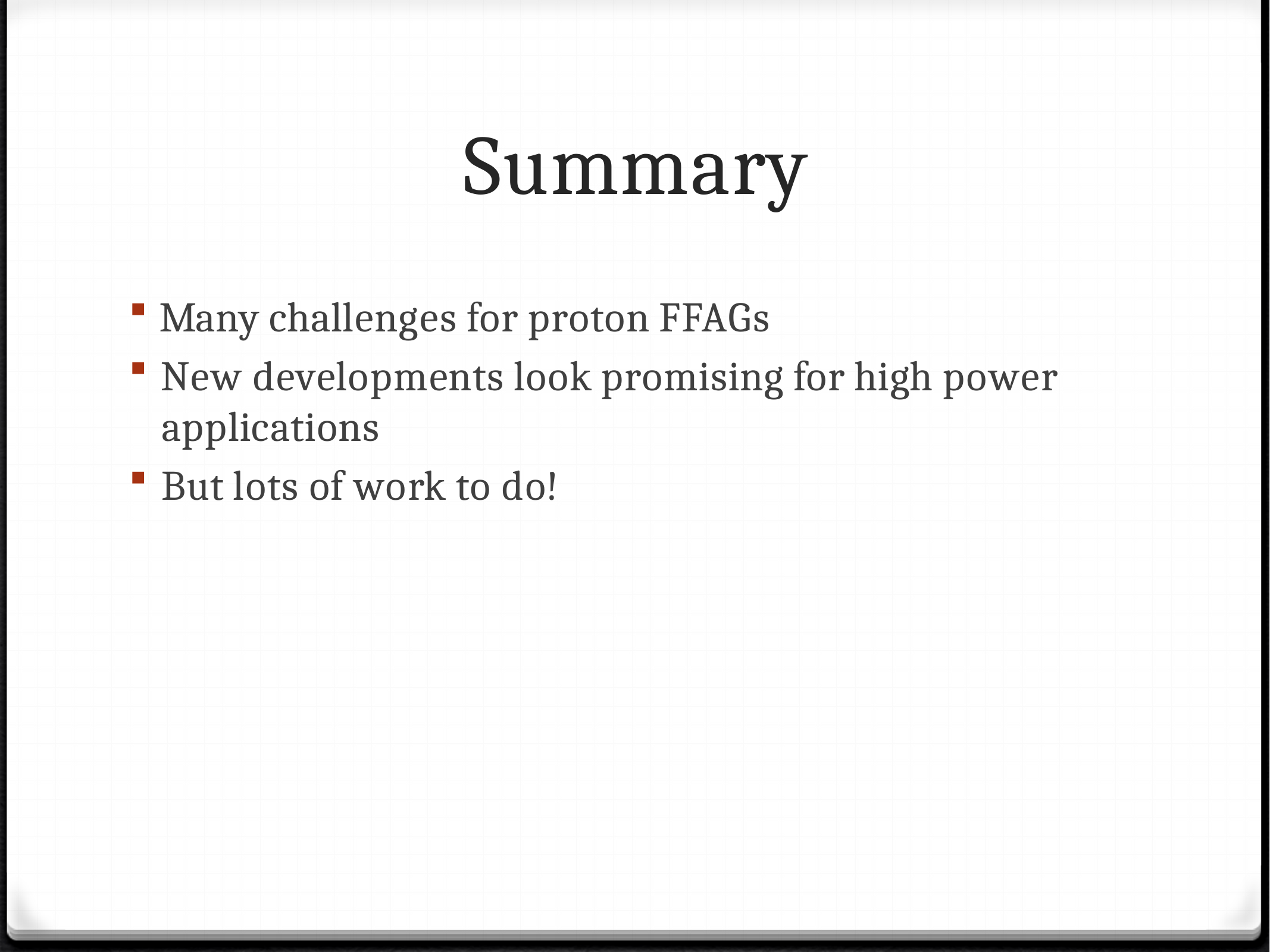

# Summary
Many challenges for proton FFAGs
New developments look promising for high power applications
But lots of work to do!